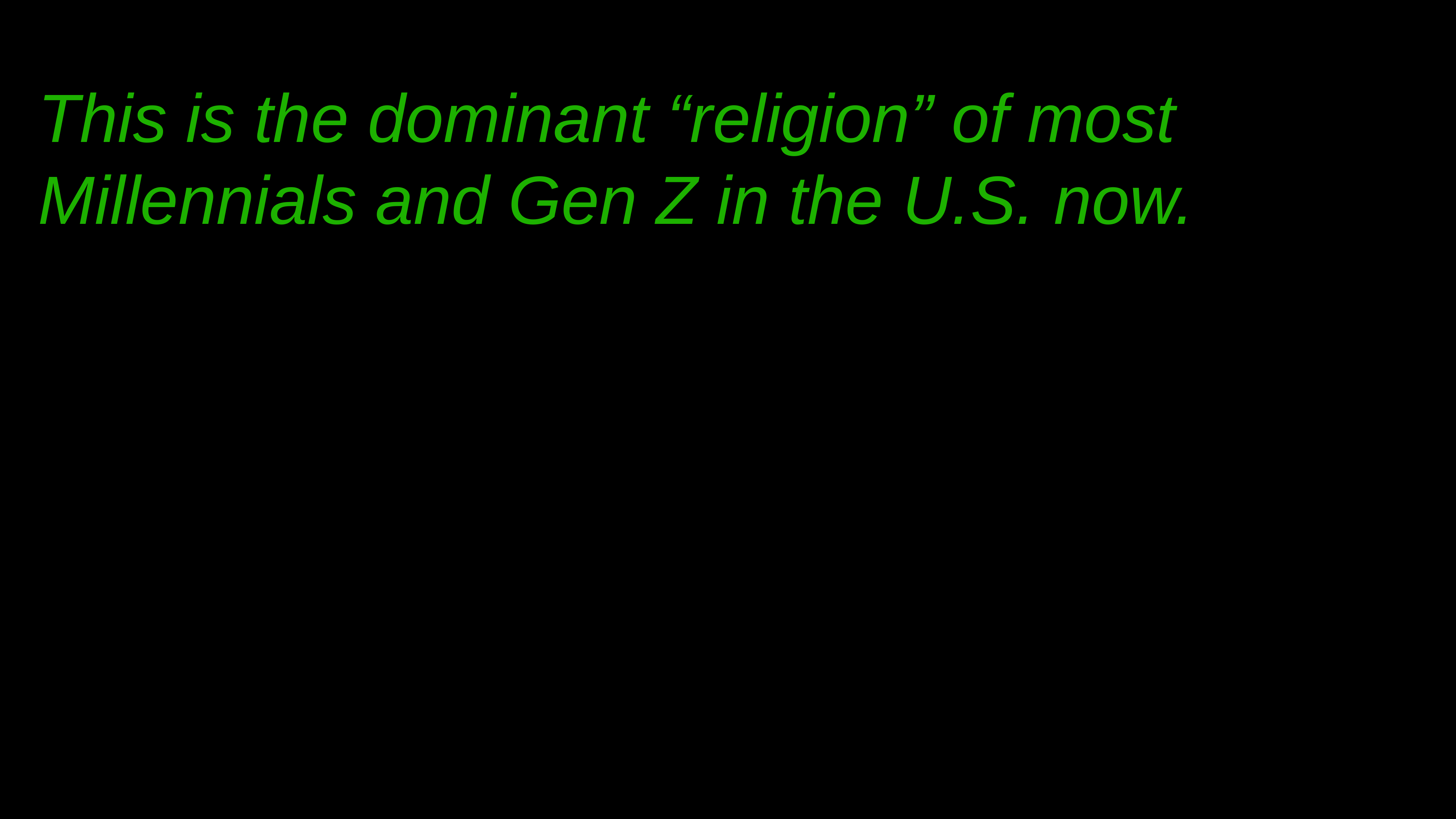

This is the dominant “religion” of most Millennials and Gen Z in the U.S. now.